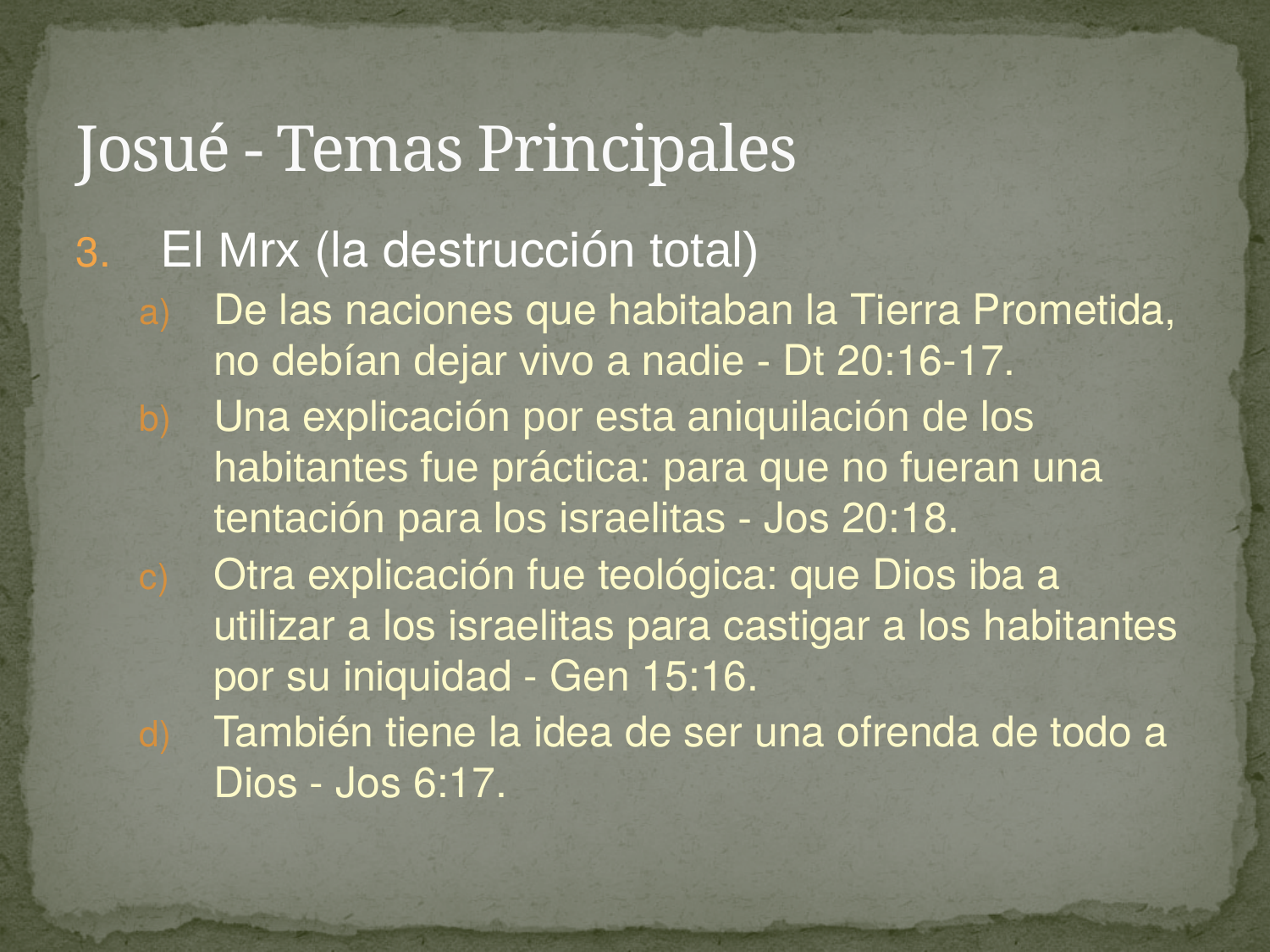

# Josué - Temas Principales
El Mrx (la destrucción total)
De las naciones que habitaban la Tierra Prometida, no debían dejar vivo a nadie - Dt 20:16-17.
Una explicación por esta aniquilación de los habitantes fue práctica: para que no fueran una tentación para los israelitas - Jos 20:18.
Otra explicación fue teológica: que Dios iba a utilizar a los israelitas para castigar a los habitantes por su iniquidad - Gen 15:16.
También tiene la idea de ser una ofrenda de todo a Dios - Jos 6:17.